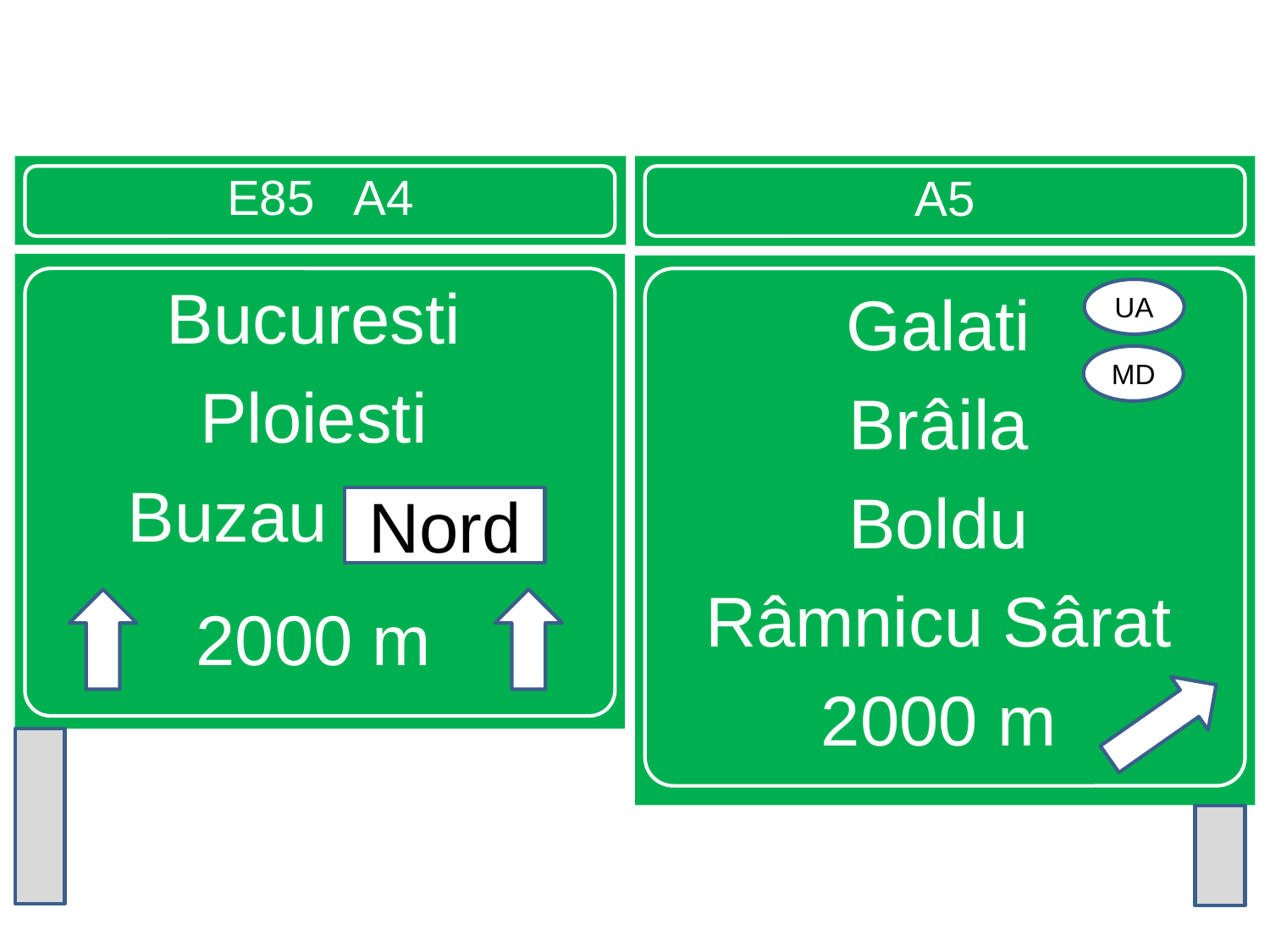

E85   A4
A5

Bucuresti
Ploiesti
Buzau Nord

2000 m
Galati
Brâila
Boldu
Râmnicu Sârat
2000 m

UA
MD
Nord